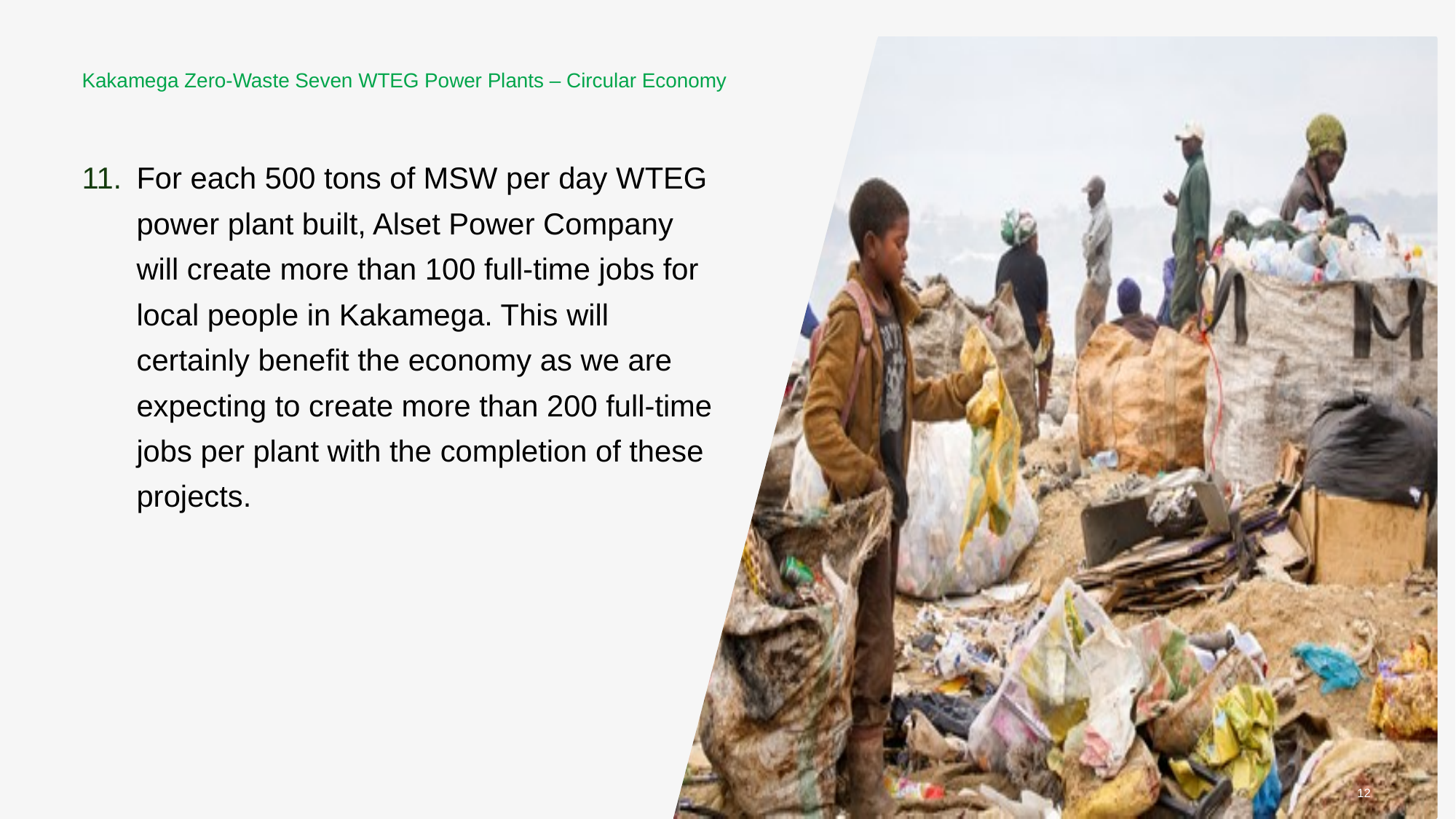

Kakamega Zero-Waste Seven WTEG Power Plants – Circular Economy

For each 500 tons of MSW per day WTEG power plant built, Alset Power Company will create more than 100 full-time jobs for local people in Kakamega. This will certainly benefit the economy as we are expecting to create more than 200 full-time jobs per plant with the completion of these projects.
12